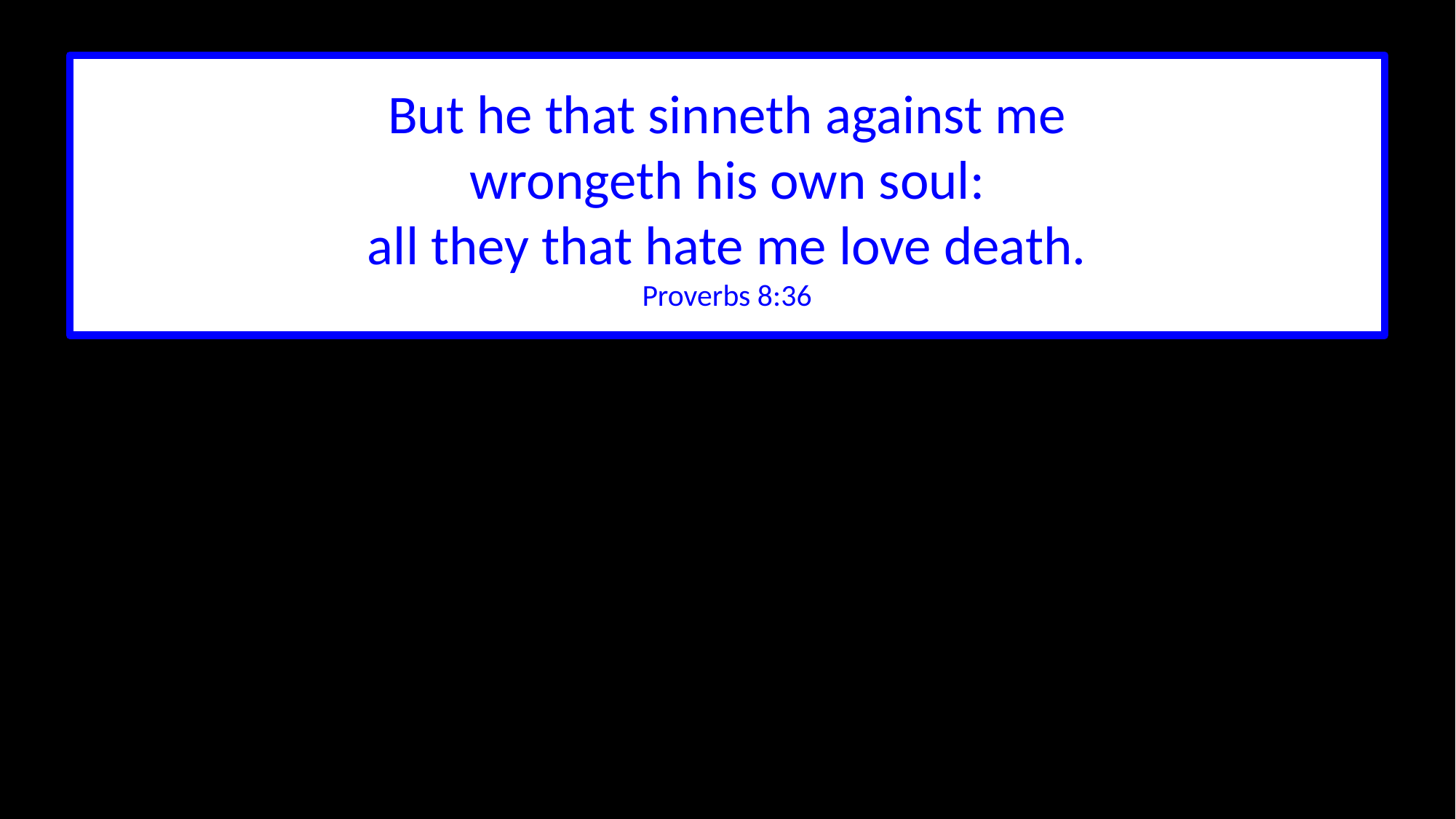

But he that sinneth against me
wrongeth his own soul:
all they that hate me love death.
Proverbs 8:36